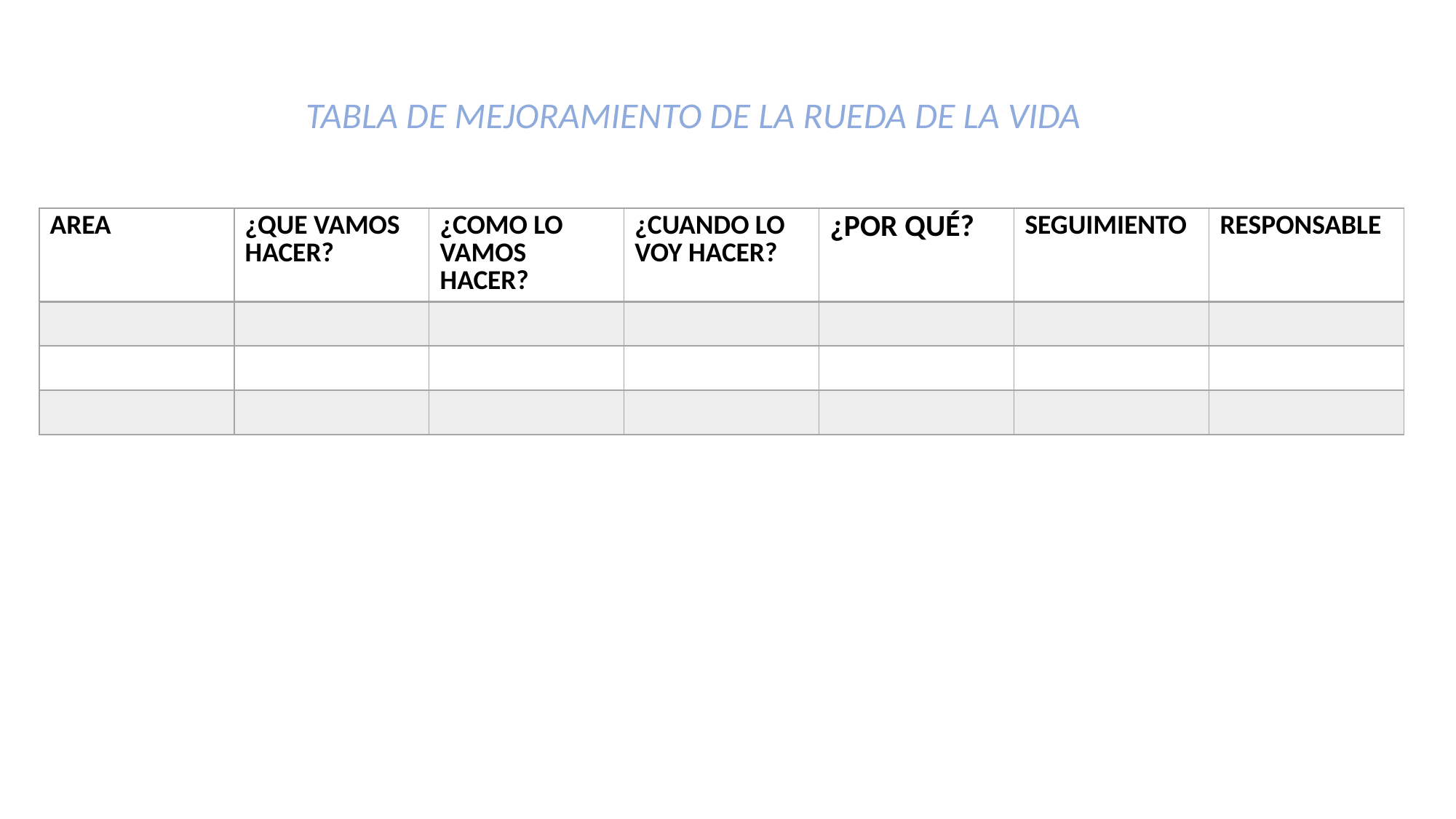

TABLA DE MEJORAMIENTO DE LA RUEDA DE LA VIDA
| AREA | ¿QUE VAMOS HACER? | ¿COMO LO VAMOS HACER? | ¿CUANDO LO VOY HACER? | ¿POR QUÉ? | SEGUIMIENTO | RESPONSABLE |
| --- | --- | --- | --- | --- | --- | --- |
|  |  |  |  |  |  |  |
|  |  |  |  |  |  |  |
|  |  |  |  |  |  |  |